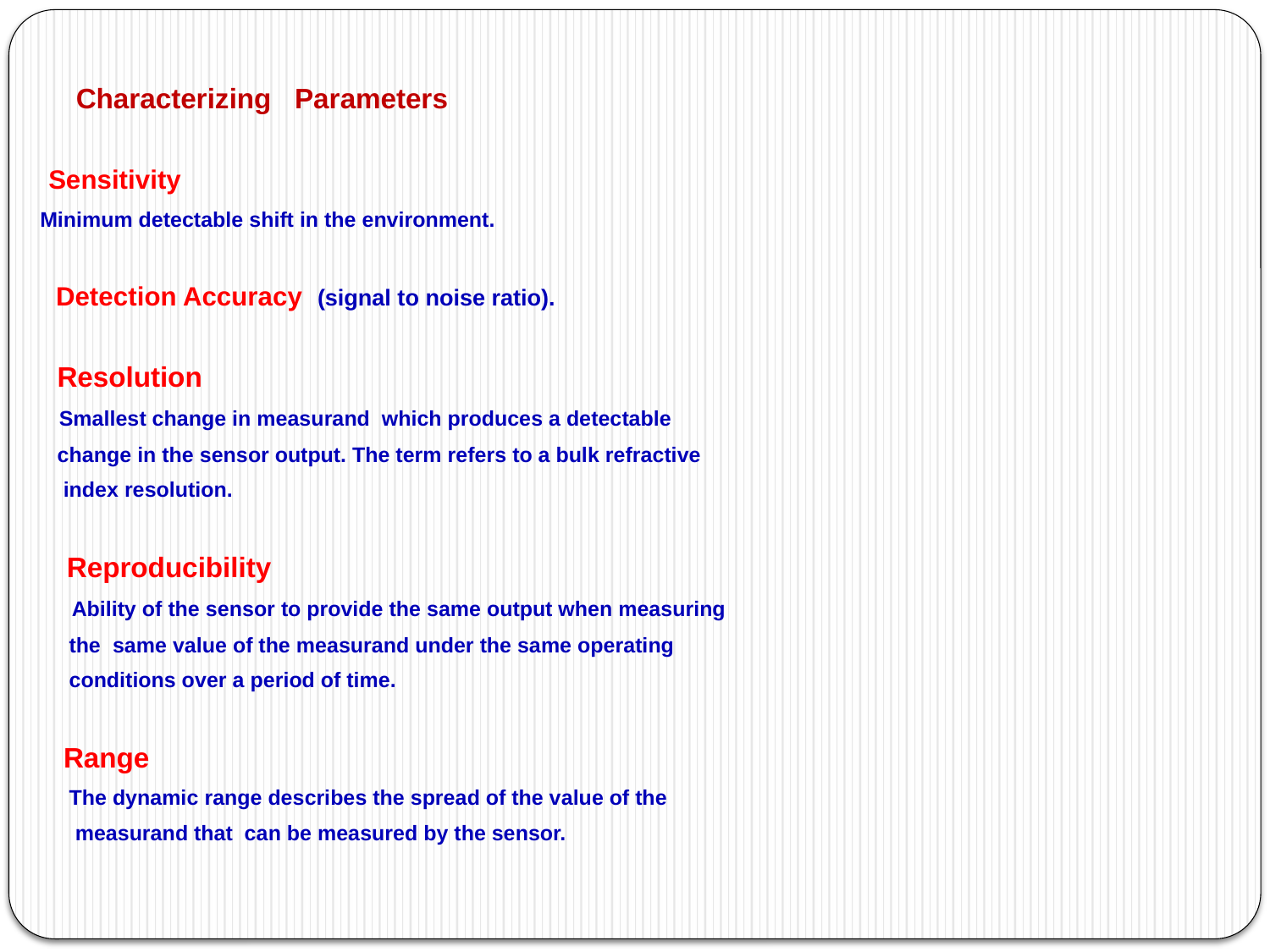

# Characterizing   Parameters

  Sensitivity
 Minimum detectable shift in the environment.

   Detection Accuracy  (signal to noise ratio).

   Resolution
    Smallest change in measurand  which produces a detectable
    change in the sensor output. The term refers to a bulk refractive
     index resolution.

     Reproducibility
      Ability of the sensor to provide the same output when measuring
      the  same value of the measurand under the same operating
      conditions over a period of time.

    Range
      The dynamic range describes the spread of the value of the
       measurand that  can be measured by the sensor.